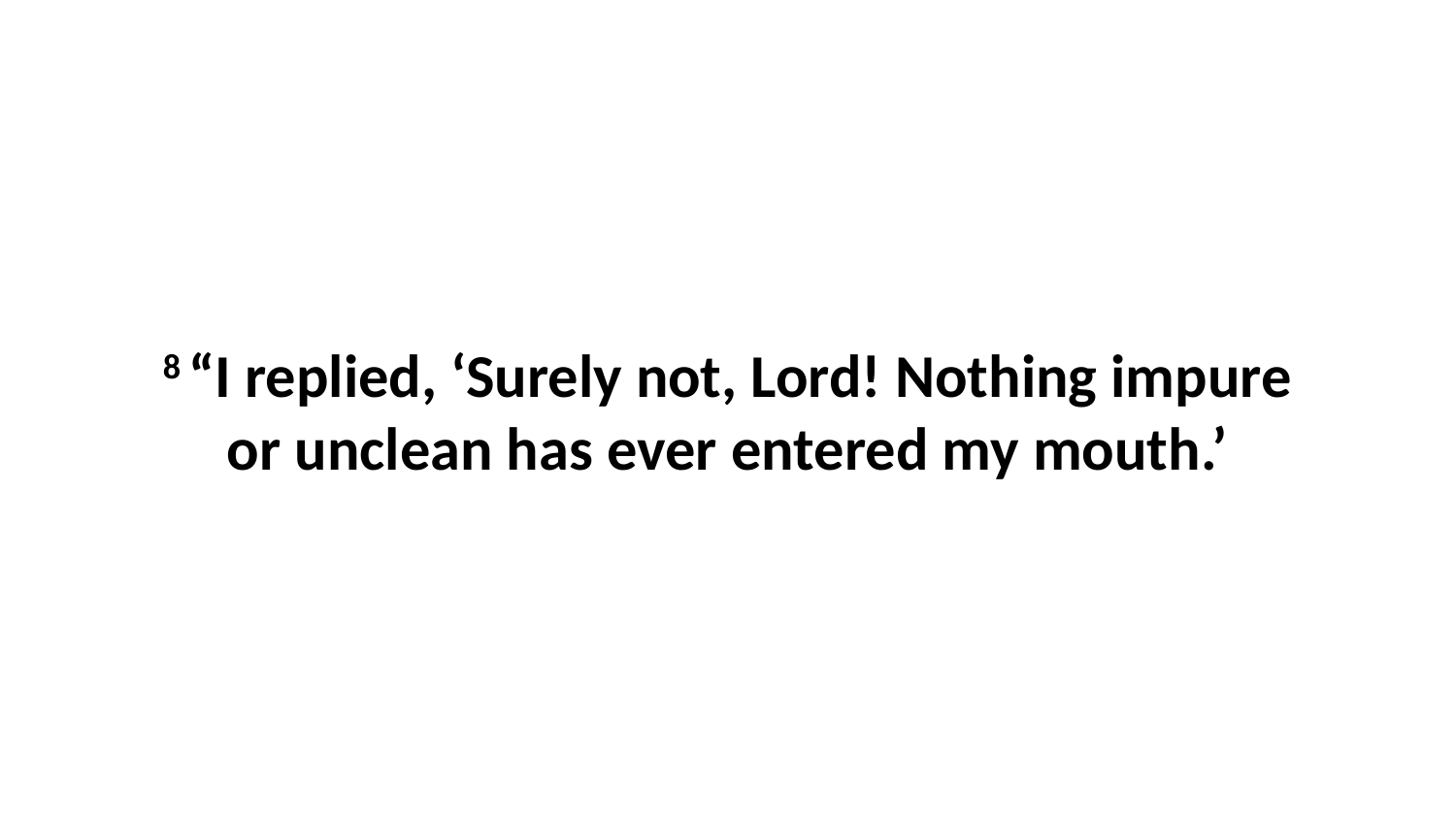

8 “I replied, ‘Surely not, Lord! Nothing impure or unclean has ever entered my mouth.’